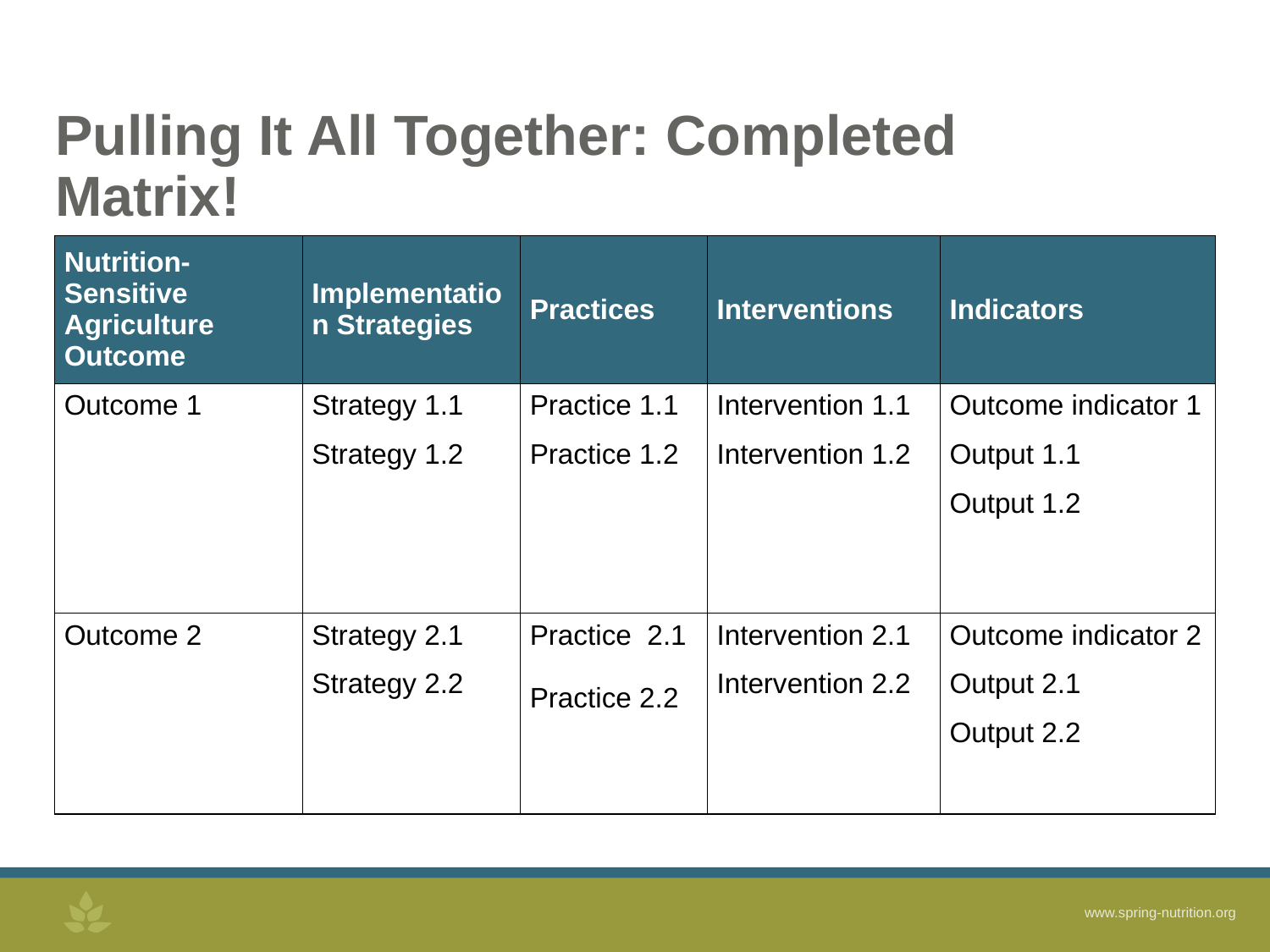

# Pulling It All Together: Completed Matrix!
| Nutrition-Sensitive Agriculture Outcome | Implementation Strategies | Practices | Interventions | Indicators |
| --- | --- | --- | --- | --- |
| Outcome 1 | Strategy 1.1 Strategy 1.2 | Practice 1.1 Practice 1.2 | Intervention 1.1 Intervention 1.2 | Outcome indicator 1 Output 1.1 Output 1.2 |
| Outcome 2 | Strategy 2.1 Strategy 2.2 | Practice 2.1 Practice 2.2 | Intervention 2.1 Intervention 2.2 | Outcome indicator 2 Output 2.1 Output 2.2 |